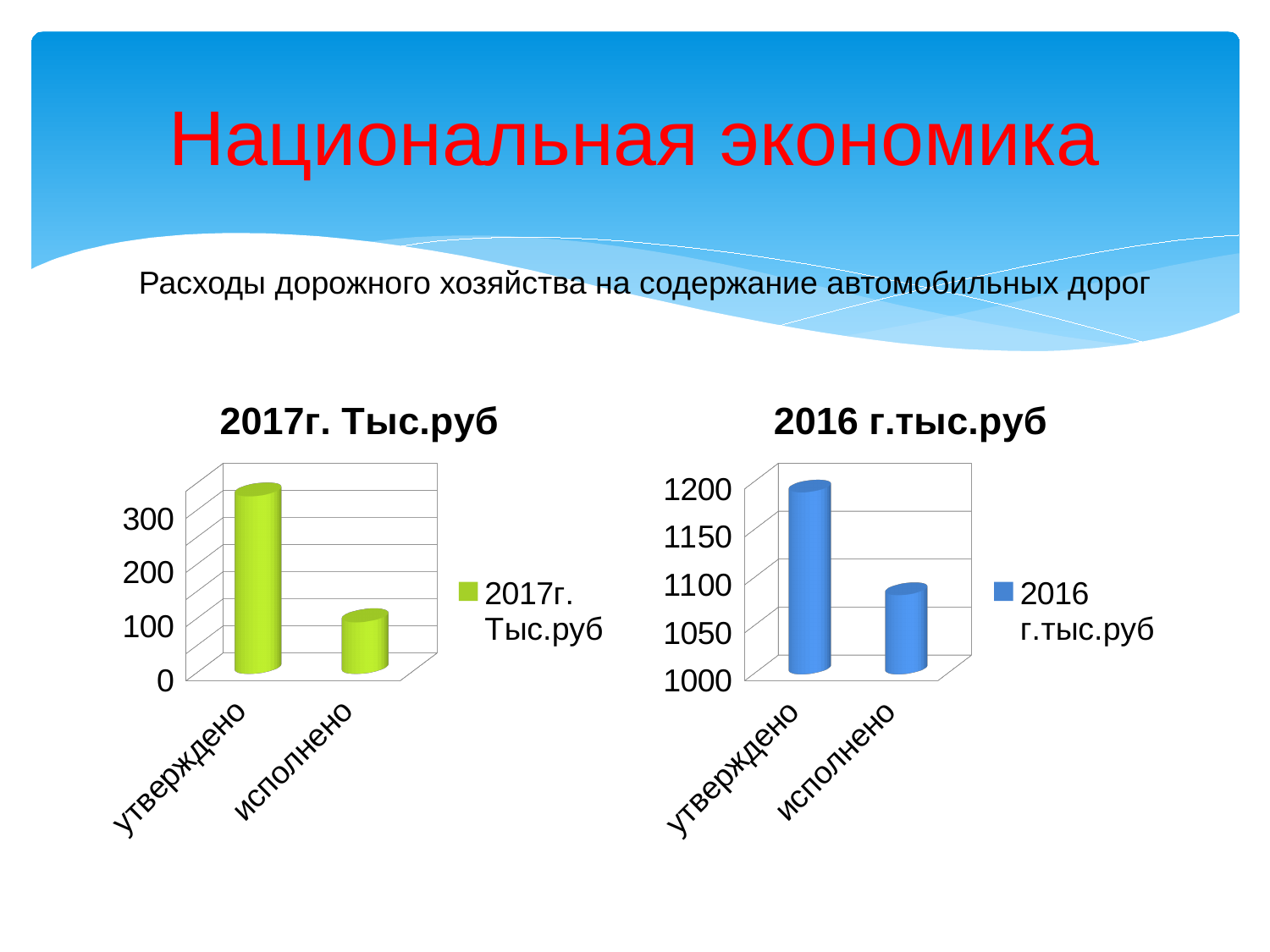

# Национальная экономика
Расходы дорожного хозяйства на содержание автомобильных дорог

[unsupported chart]

[unsupported chart]